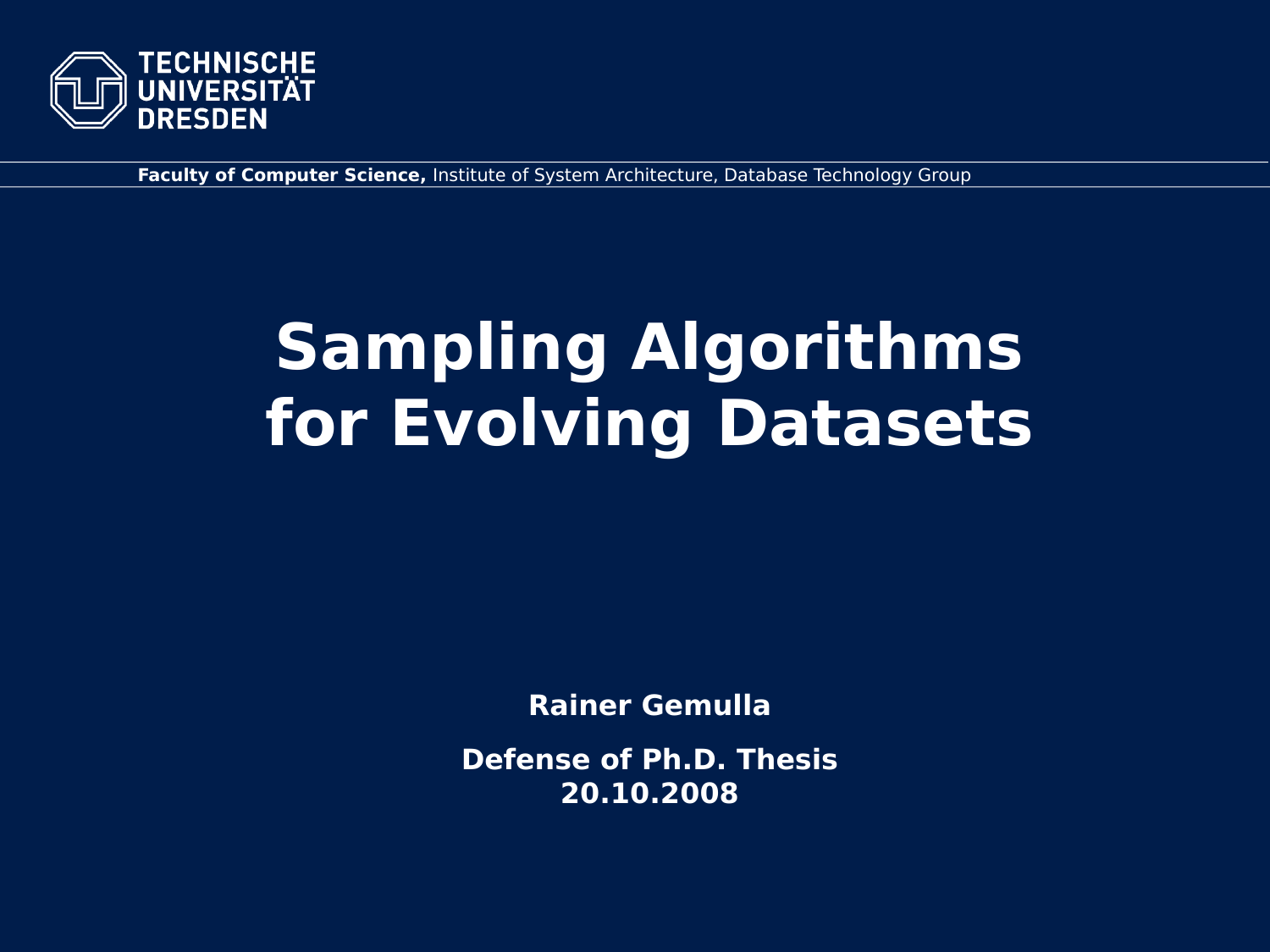

Faculty of Computer Science, Institute of System Architecture, Database Technology Group
# Sampling Algorithms for Evolving Datasets Rainer Gemulla Defense of Ph.D. Thesis 20.10.2008